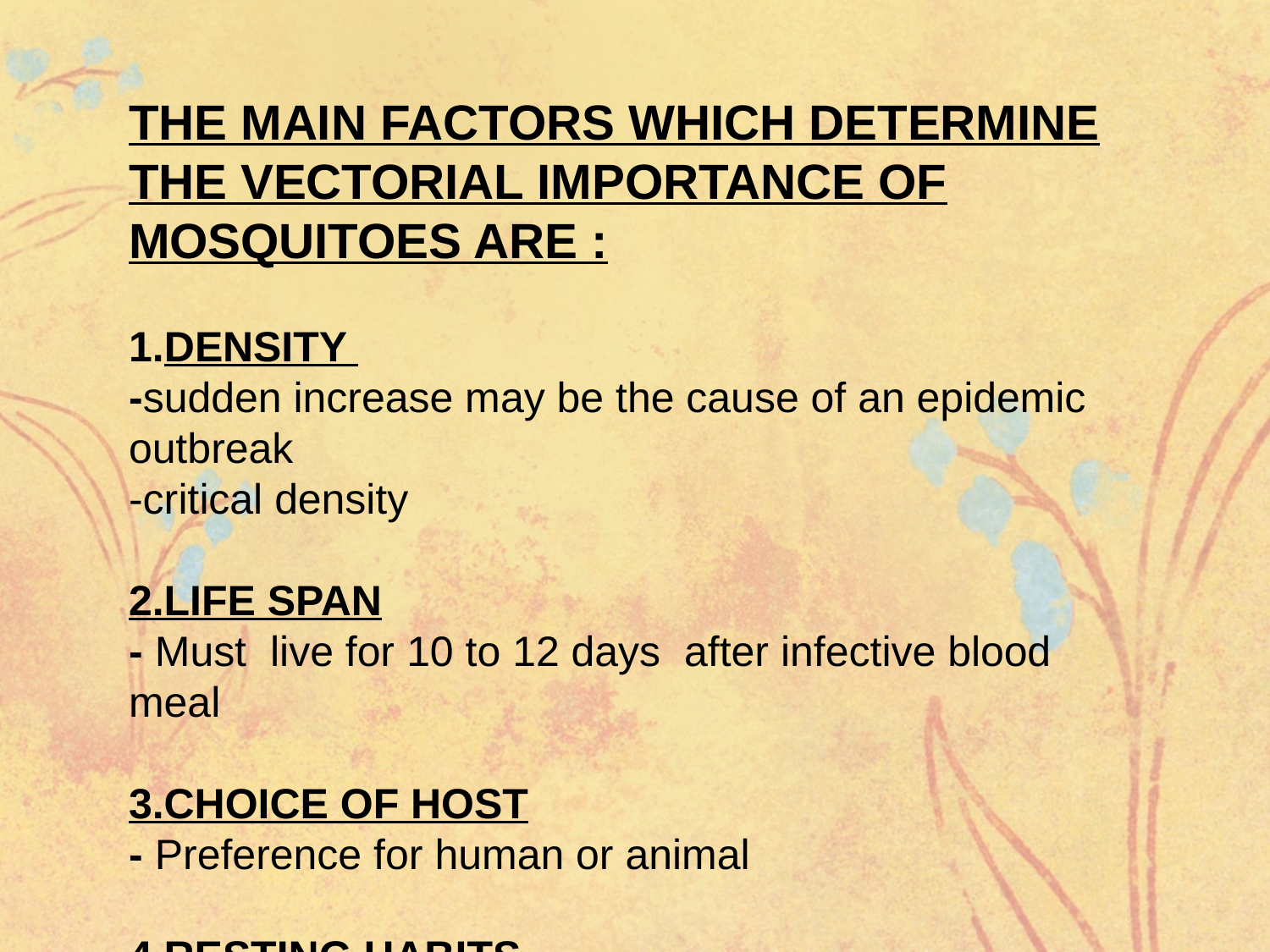

THE MAIN FACTORS WHICH DETERMINE THE VECTORIAL IMPORTANCE OF MOSQUITOES ARE :

1.DENSITY
-sudden increase may be the cause of an epidemic outbreak
-critical density

2.LIFE SPAN
- Must  live for 10 to 12 days  after infective blood meal

3.CHOICE OF HOST
- Preference for human or animal

4.RESTING HABITS
Endophily  or exophily